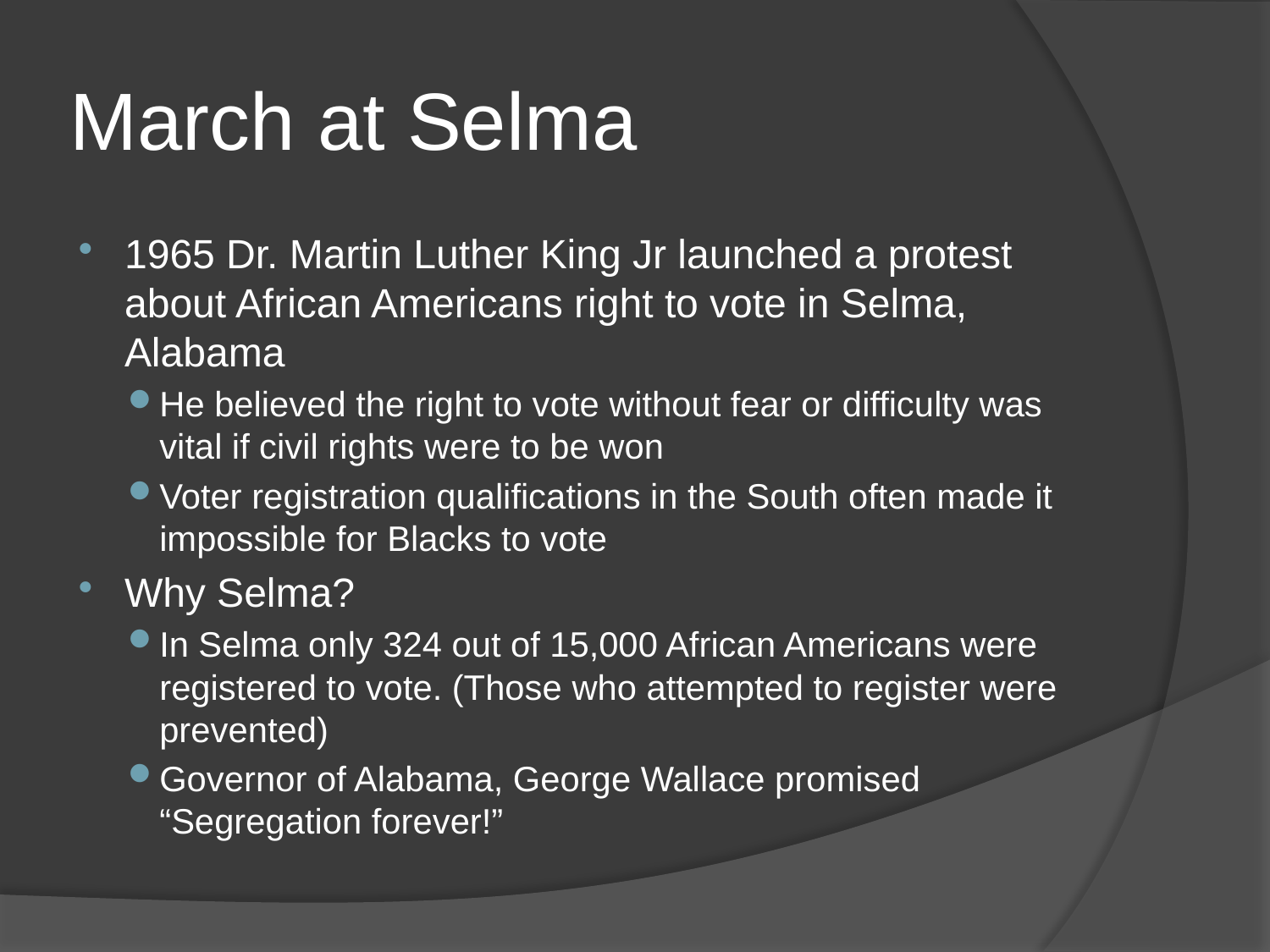

# March at Selma
1965 Dr. Martin Luther King Jr launched a protest about African Americans right to vote in Selma, Alabama
He believed the right to vote without fear or difficulty was vital if civil rights were to be won
Voter registration qualifications in the South often made it impossible for Blacks to vote
Why Selma?
In Selma only 324 out of 15,000 African Americans were registered to vote. (Those who attempted to register were prevented)
Governor of Alabama, George Wallace promised “Segregation forever!”